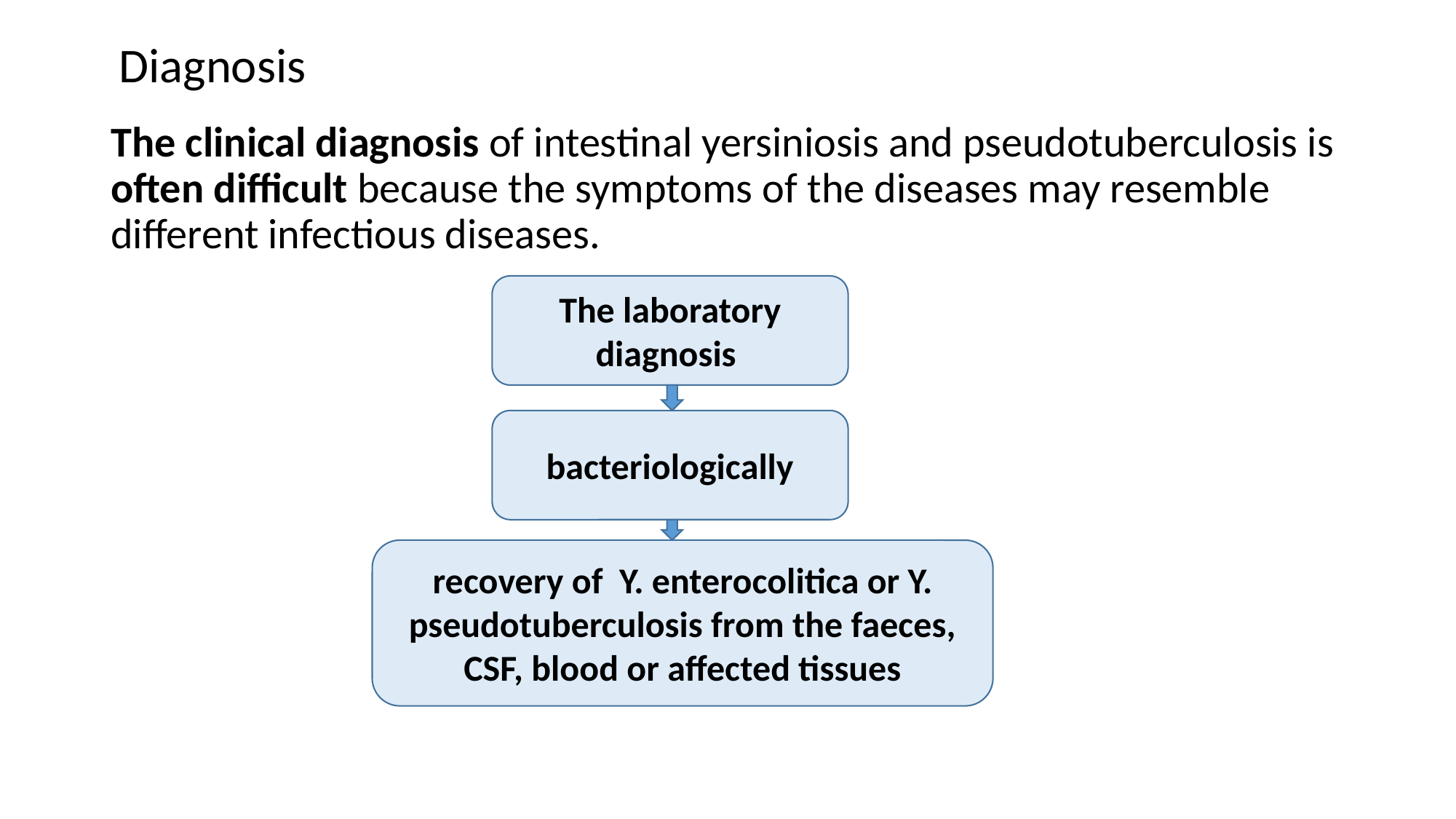

# Diagnosis
The clinical diagnosis of intestinal yersiniosis and pseudotuberculosis is often difficult because the symptoms of the diseases may resemble different infectious diseases.

The laboratory diagnosis

bacteriologically

recovery of  Y. enterocolitica or Y. pseudotuberculosis from the faeces, CSF, blood or affected tissues